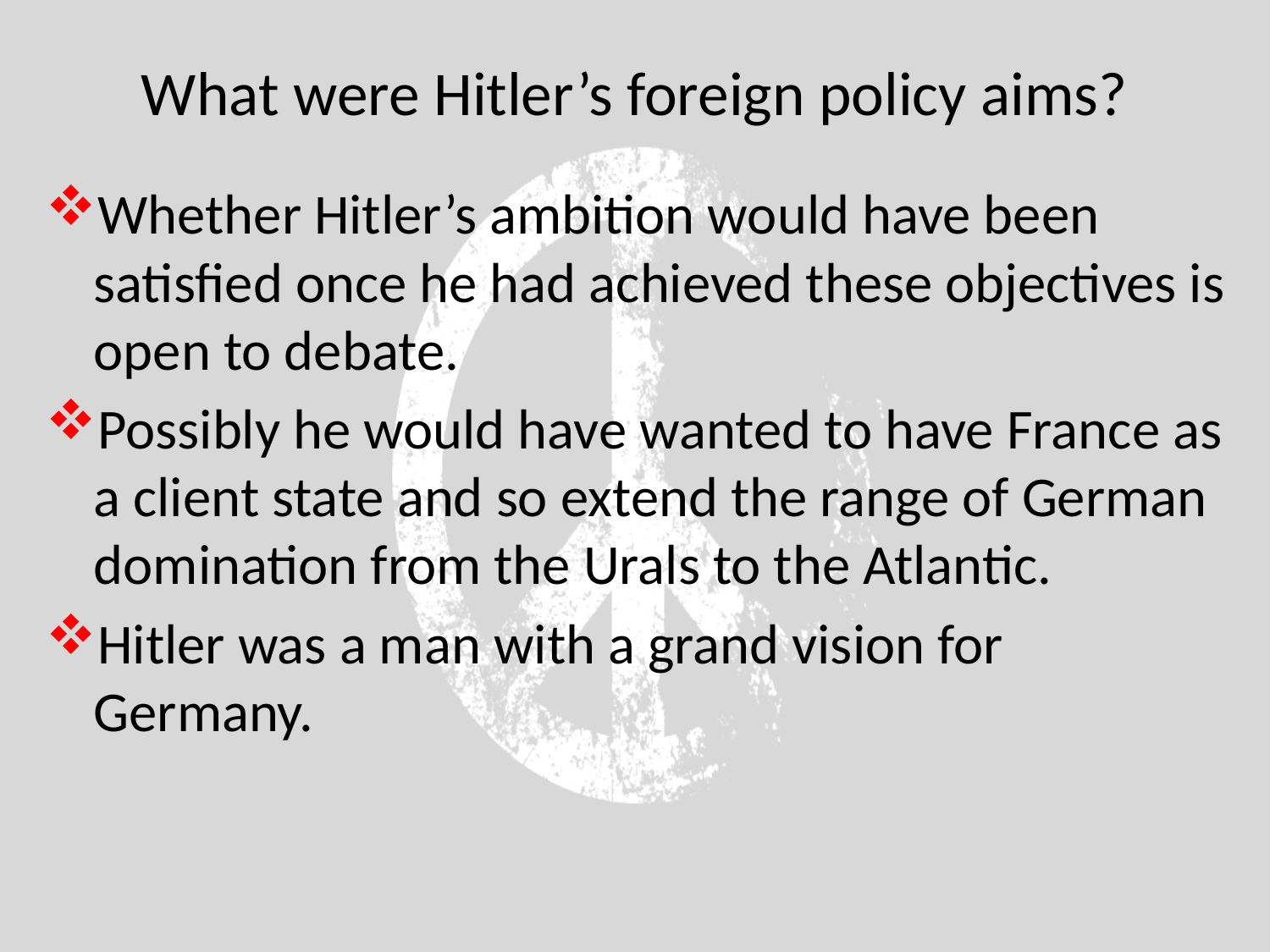

# What were Hitler’s foreign policy aims?
Whether Hitler’s ambition would have been satisfied once he had achieved these objectives is open to debate.
Possibly he would have wanted to have France as a client state and so extend the range of German domination from the Urals to the Atlantic.
Hitler was a man with a grand vision for Germany.